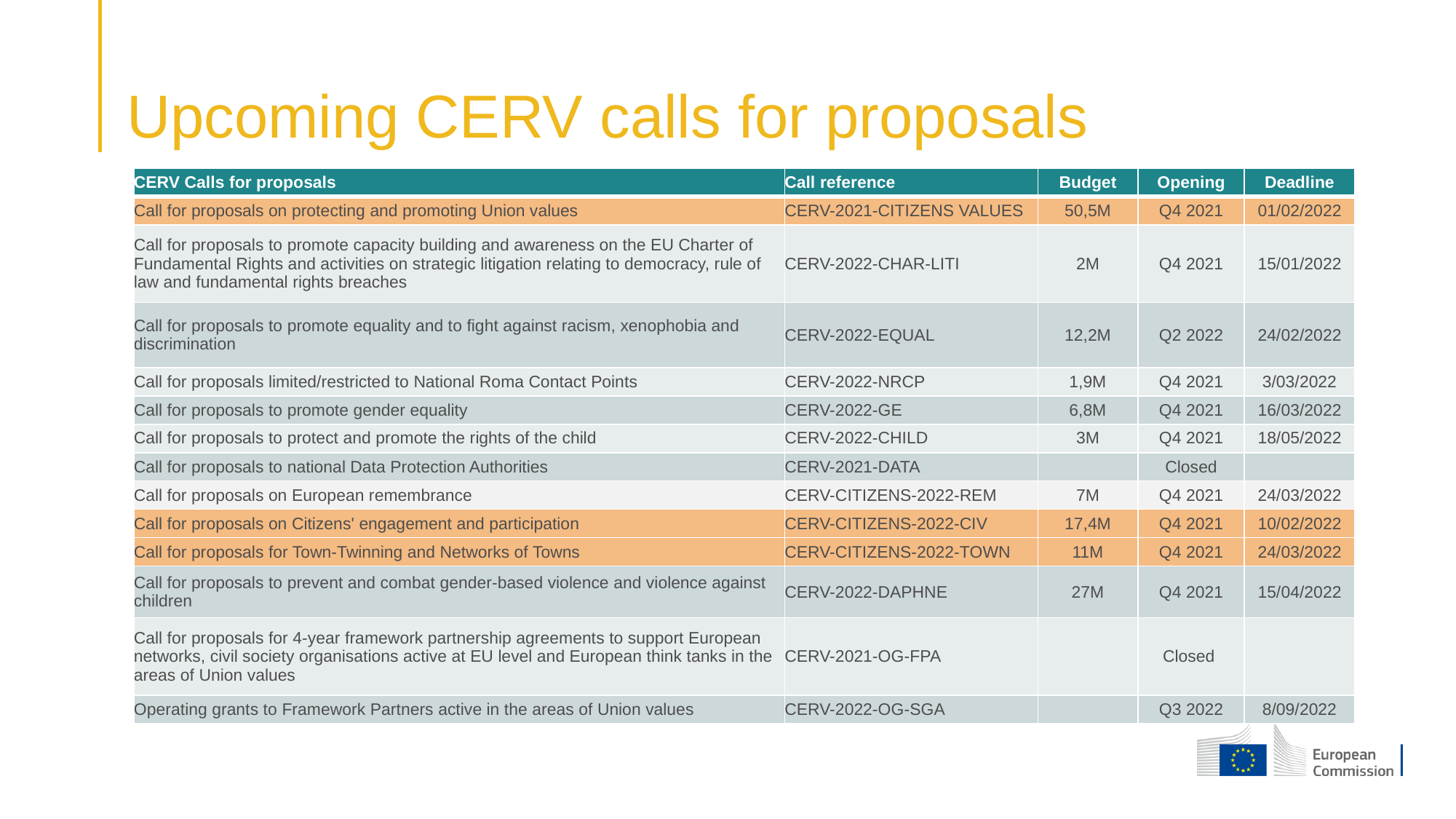

# Upcoming CERV calls for proposals
| CERV Calls for proposals | Call reference | Budget | Opening | Deadline |
| --- | --- | --- | --- | --- |
| Call for proposals on protecting and promoting Union values | CERV-2021-CITIZENS VALUES | 50,5M | Q4 2021 | 01/02/2022 |
| Call for proposals to promote capacity building and awareness on the EU Charter of Fundamental Rights and activities on strategic litigation relating to democracy, rule of law and fundamental rights breaches | CERV-2022-CHAR-LITI | 2M | Q4 2021 | 15/01/2022 |
| Call for proposals to promote equality and to fight against racism, xenophobia and discrimination | CERV-2022-EQUAL | 12,2M | Q2 2022 | 24/02/2022 |
| Call for proposals limited/restricted to National Roma Contact Points | CERV-2022-NRCP | 1,9M | Q4 2021 | 3/03/2022 |
| Call for proposals to promote gender equality | CERV-2022-GE | 6,8M | Q4 2021 | 16/03/2022 |
| Call for proposals to protect and promote the rights of the child | CERV-2022-CHILD | 3M | Q4 2021 | 18/05/2022 |
| Call for proposals to national Data Protection Authorities | CERV-2021-DATA |  | Closed |  |
| Call for proposals on European remembrance | CERV-CITIZENS-2022-REM | 7M | Q4 2021 | 24/03/2022 |
| Call for proposals on Citizens' engagement and participation | CERV-CITIZENS-2022-CIV | 17,4M | Q4 2021 | 10/02/2022 |
| Call for proposals for Town-Twinning and Networks of Towns | CERV-CITIZENS-2022-TOWN | 11M | Q4 2021 | 24/03/2022 |
| Call for proposals to prevent and combat gender-based violence and violence against children | CERV-2022-DAPHNE | 27M | Q4 2021 | 15/04/2022 |
| Call for proposals for 4-year framework partnership agreements to support European networks, civil society organisations active at EU level and European think tanks in the areas of Union values | CERV-2021-OG-FPA |  | Closed |  |
| Operating grants to Framework Partners active in the areas of Union values | CERV-2022-OG-SGA |  | Q3 2022 | 8/09/2022 |